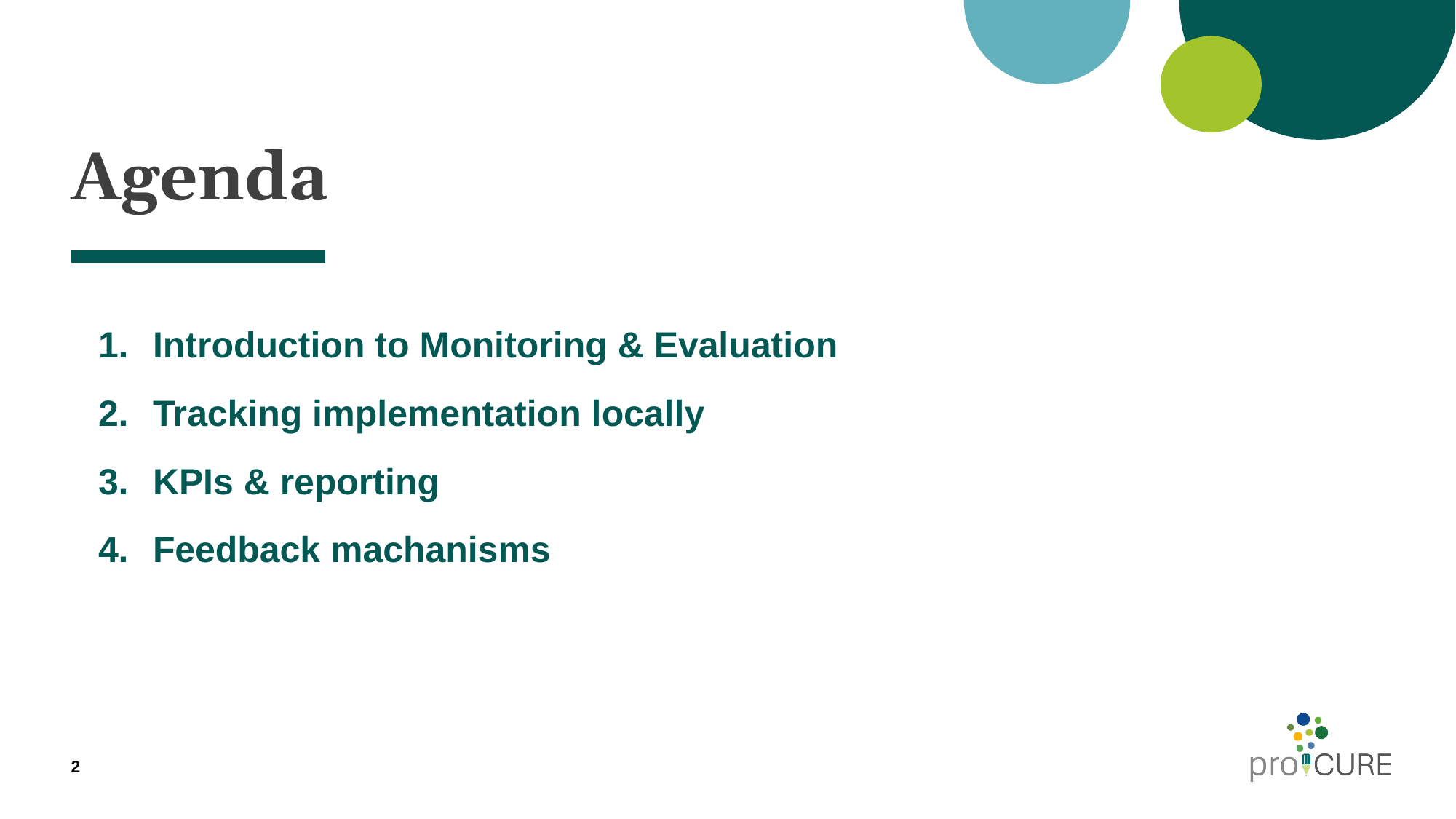

# Agenda
Introduction to Monitoring & Evaluation
Tracking implementation locally
KPIs & reporting
Feedback machanisms
2